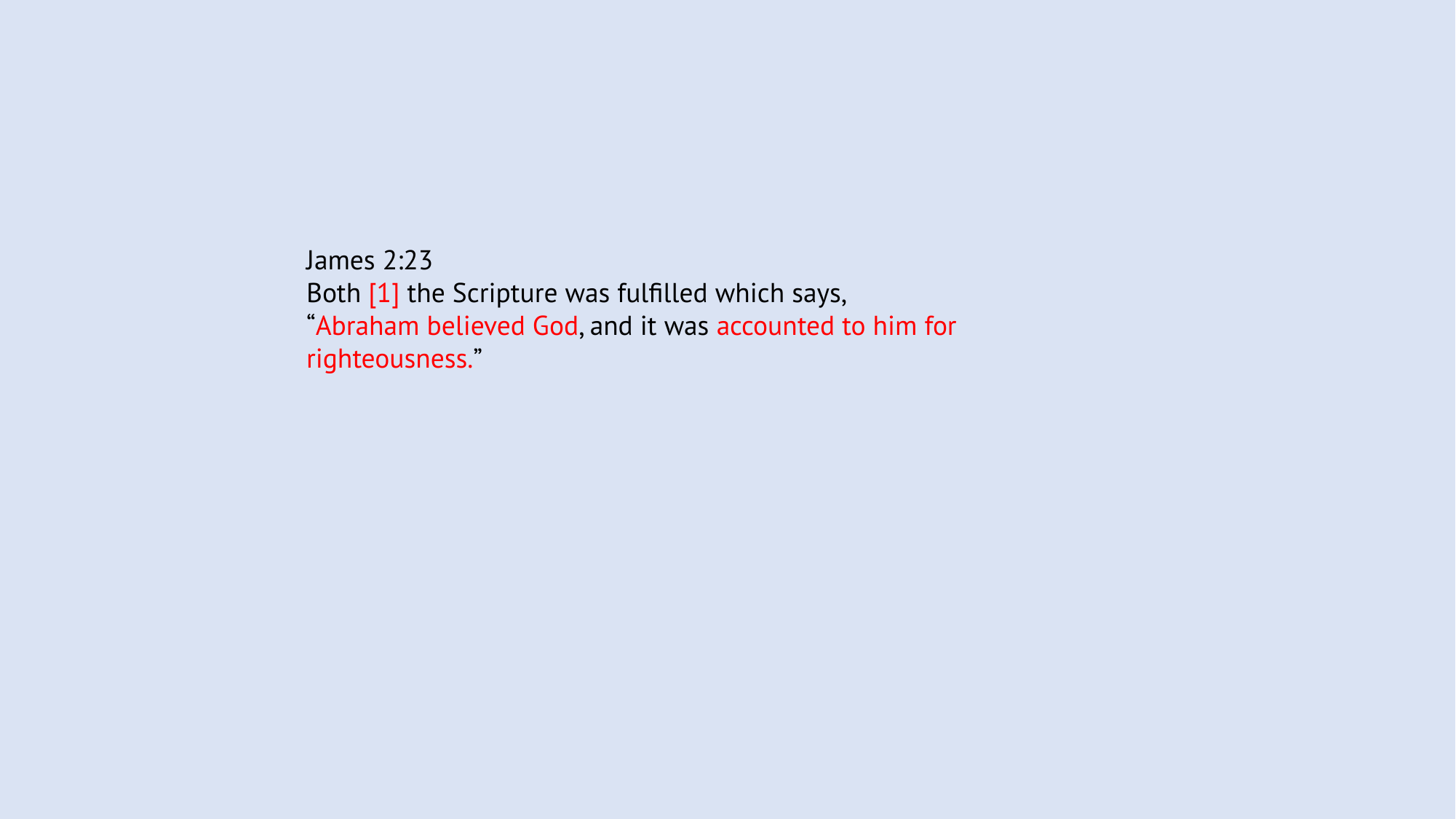

James 2:23
Both [1] the Scripture was fulfilled which says,
“Abraham believed God, and it was accounted to him for righteousness.”